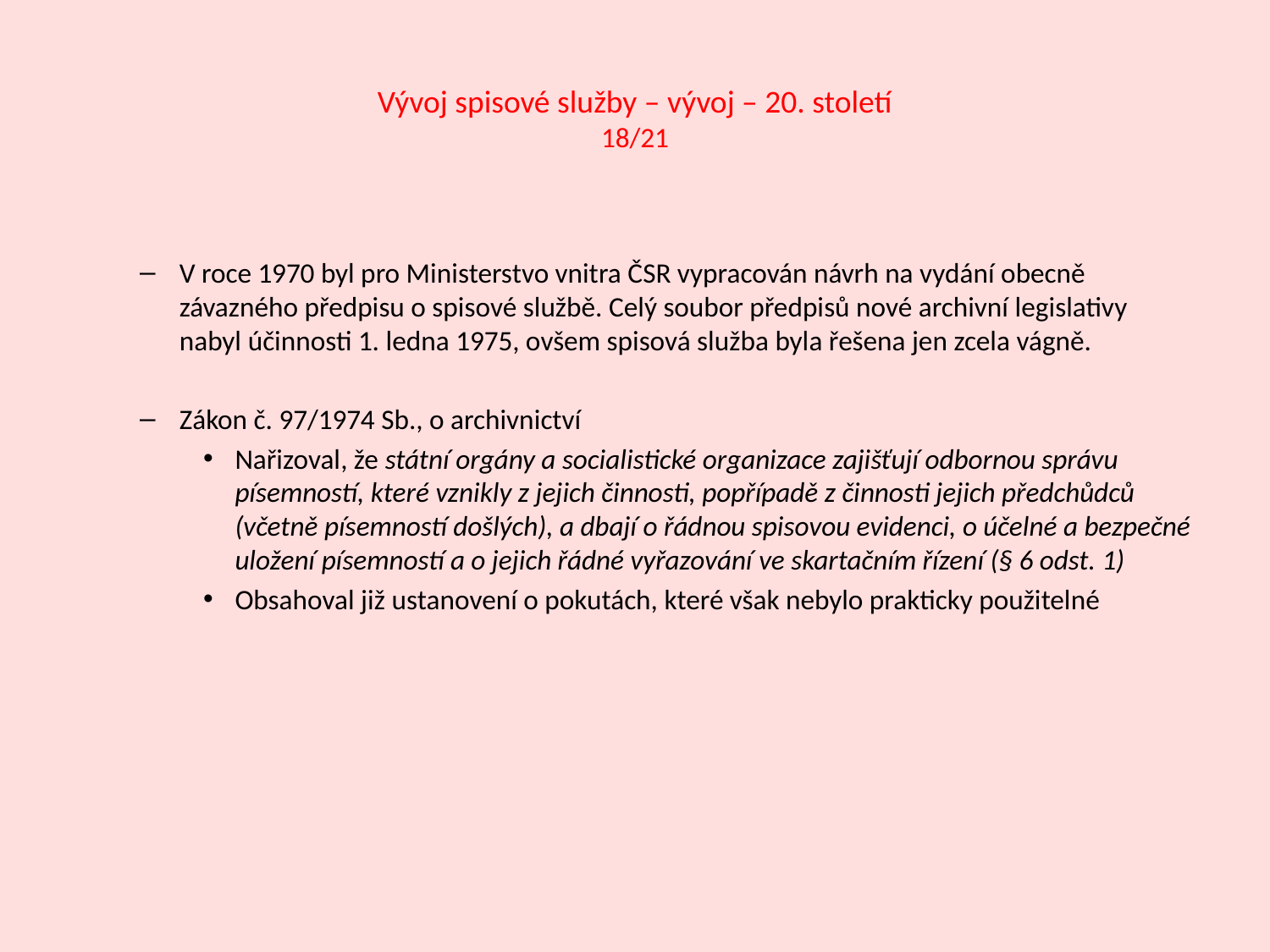

# Vývoj spisové služby – vývoj – 20. století 18/21

V roce 1970 byl pro Ministerstvo vnitra ČSR vypracován návrh na vydání obecně závazného předpisu o spisové službě. Celý soubor předpisů nové archivní legislativy nabyl účinnosti 1. ledna 1975, ovšem spisová služba byla řešena jen zcela vágně.

Zákon č. 97/1974 Sb., o archivnictví
Nařizoval, že státní orgány a socialistické organizace zajišťují odbornou správu písemností, které vznikly z jejich činnosti, popřípadě z činnosti jejich předchůdců (včetně písemností došlých), a dbají o řádnou spisovou evidenci, o účelné a bezpečné uložení písemností a o jejich řádné vyřazování ve skartačním řízení (§ 6 odst. 1)
Obsahoval již ustanovení o pokutách, které však nebylo prakticky použitelné